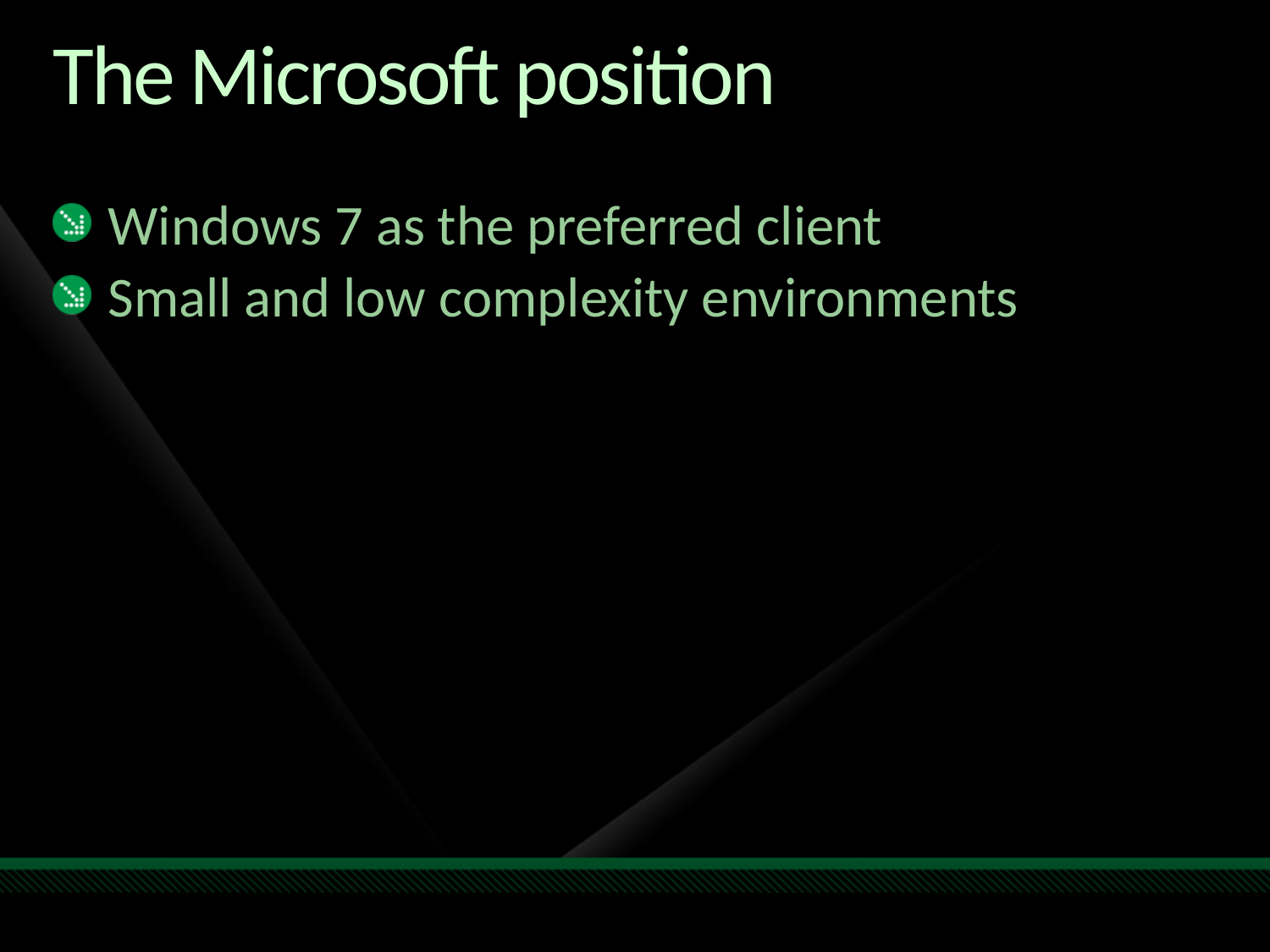

# The Microsoft position
Windows 7 as the preferred client
Small and low complexity environments